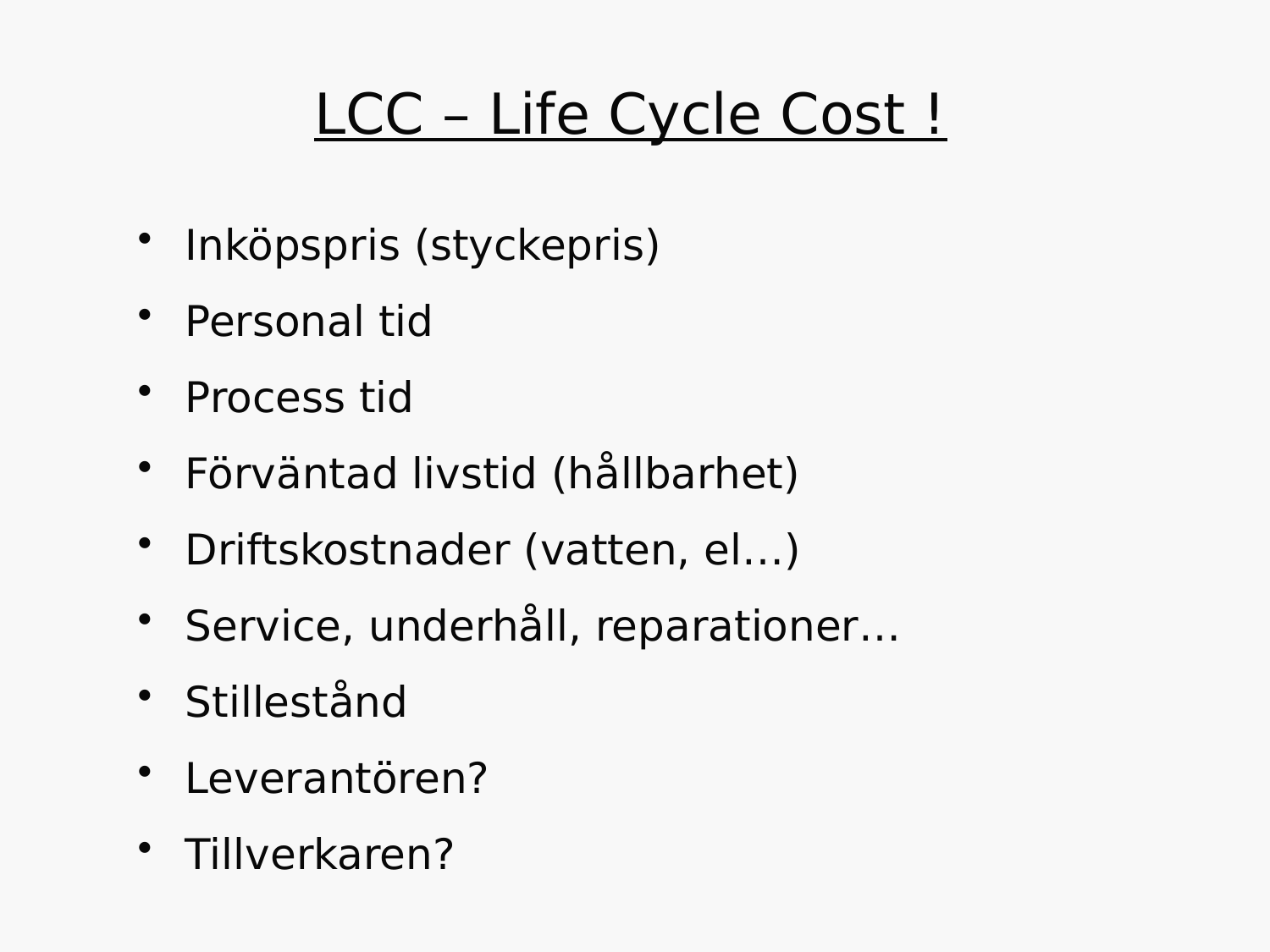

# LCC – Life Cycle Cost !
Inköpspris (styckepris)
Personal tid
Process tid
Förväntad livstid (hållbarhet)
Driftskostnader (vatten, el…)
Service, underhåll, reparationer…
Stillestånd
Leverantören?
Tillverkaren?